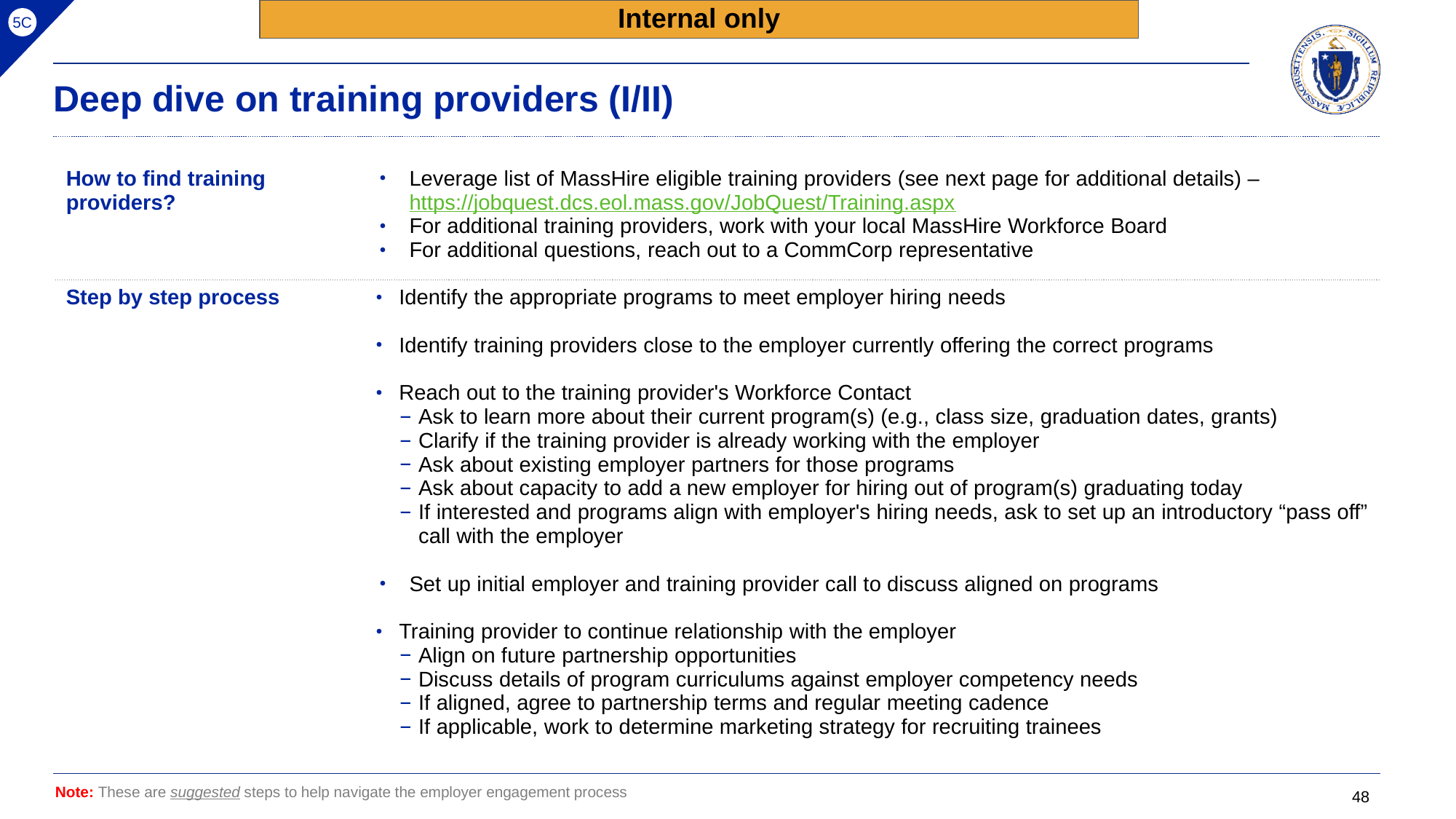

Internal only
5C

# Deep dive on training providers (I/II)
| How to find training providers? | Leverage list of MassHire eligible training providers (see next page for additional details) –https://jobquest.dcs.eol.mass.gov/JobQuest/Training.aspx For additional training providers, work with your local MassHire Workforce Board For additional questions, reach out to a CommCorp representative |
| --- | --- |
| Step by step process | Identify the appropriate programs to meet employer hiring needs Identify training providers close to the employer currently offering the correct programs Reach out to the training provider's Workforce Contact Ask to learn more about their current program(s) (e.g., class size, graduation dates, grants) Clarify if the training provider is already working with the employer Ask about existing employer partners for those programs Ask about capacity to add a new employer for hiring out of program(s) graduating today If interested and programs align with employer's hiring needs, ask to set up an introductory “pass off” call with the employer Set up initial employer and training provider call to discuss aligned on programs Training provider to continue relationship with the employer Align on future partnership opportunities Discuss details of program curriculums against employer competency needs If aligned, agree to partnership terms and regular meeting cadence If applicable, work to determine marketing strategy for recruiting trainees |
Note: These are suggested steps to help navigate the employer engagement process